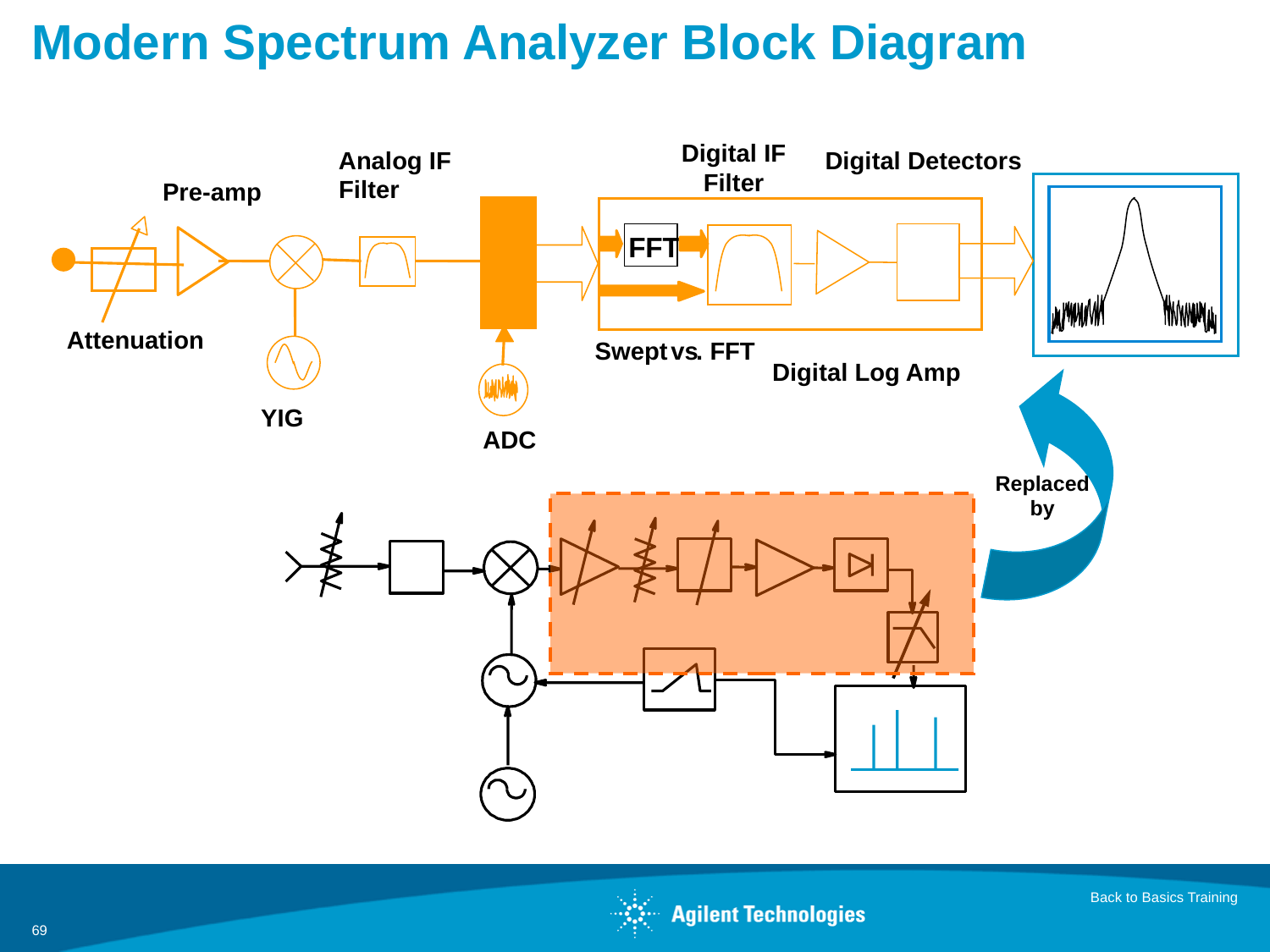

# Modern Spectrum Analyzer Block Diagram
Digital IF Filter
Analog IF
Digital Detectors
Filter

Pre-amp

FFT

Attenuation

Swept
vs
. FFT

Digital Log Amp

ADC
YIG

Replaced
by

Back to Basics Training
69